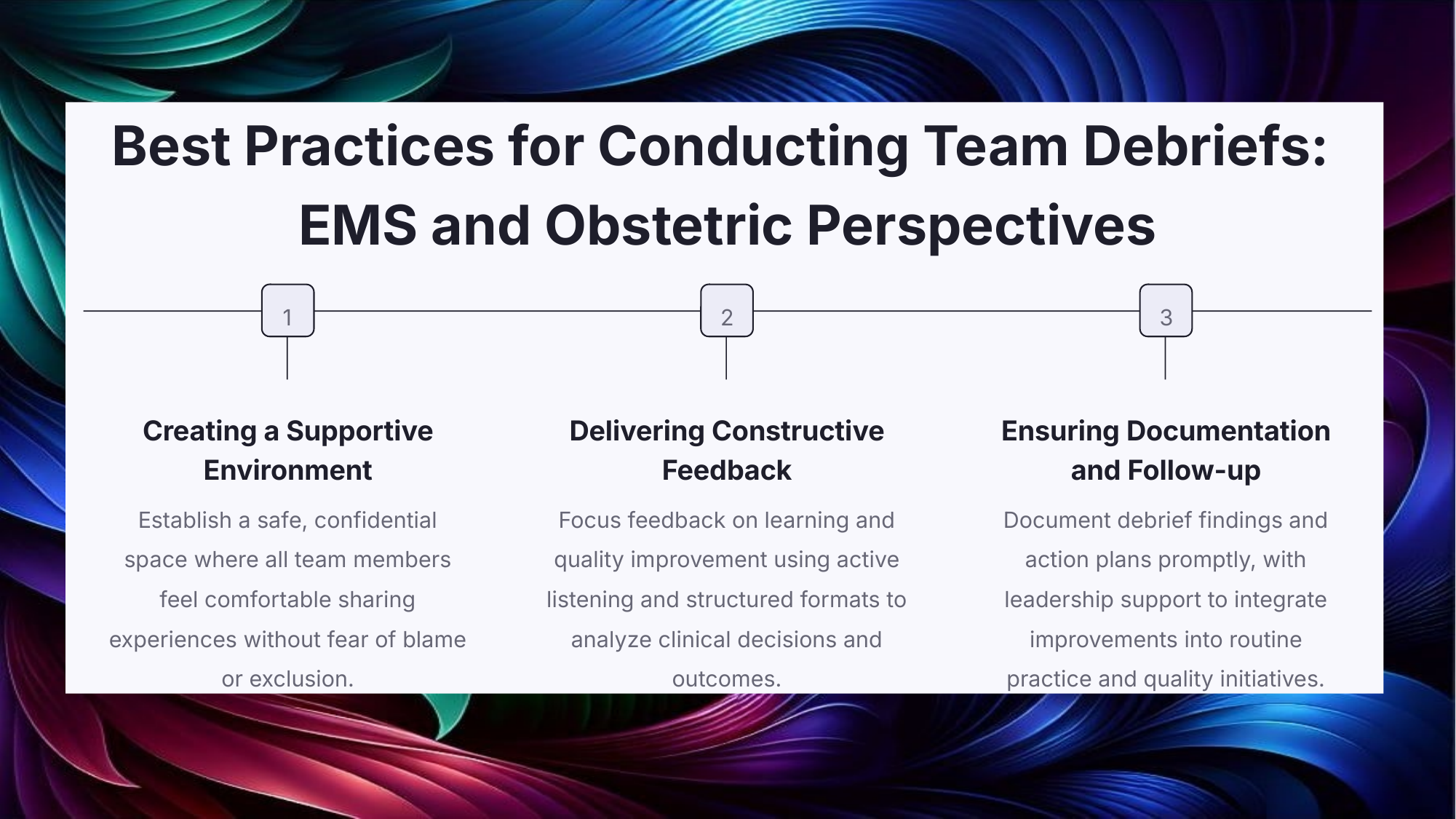

Best Practices for Conducting Team Debriefs:
EMS and Obstetric Perspectives

1
2
3

Creating a Supportive Environment
Delivering Constructive Feedback
Ensuring Documentation and Follow-up
Establish a safe, confidential space where all team members feel comfortable sharing experiences without fear of blame or exclusion.
Focus feedback on learning and quality improvement using active listening and structured formats to analyze clinical decisions and outcomes.
Document debrief findings and action plans promptly, with leadership support to integrate improvements into routine practice and quality initiatives.